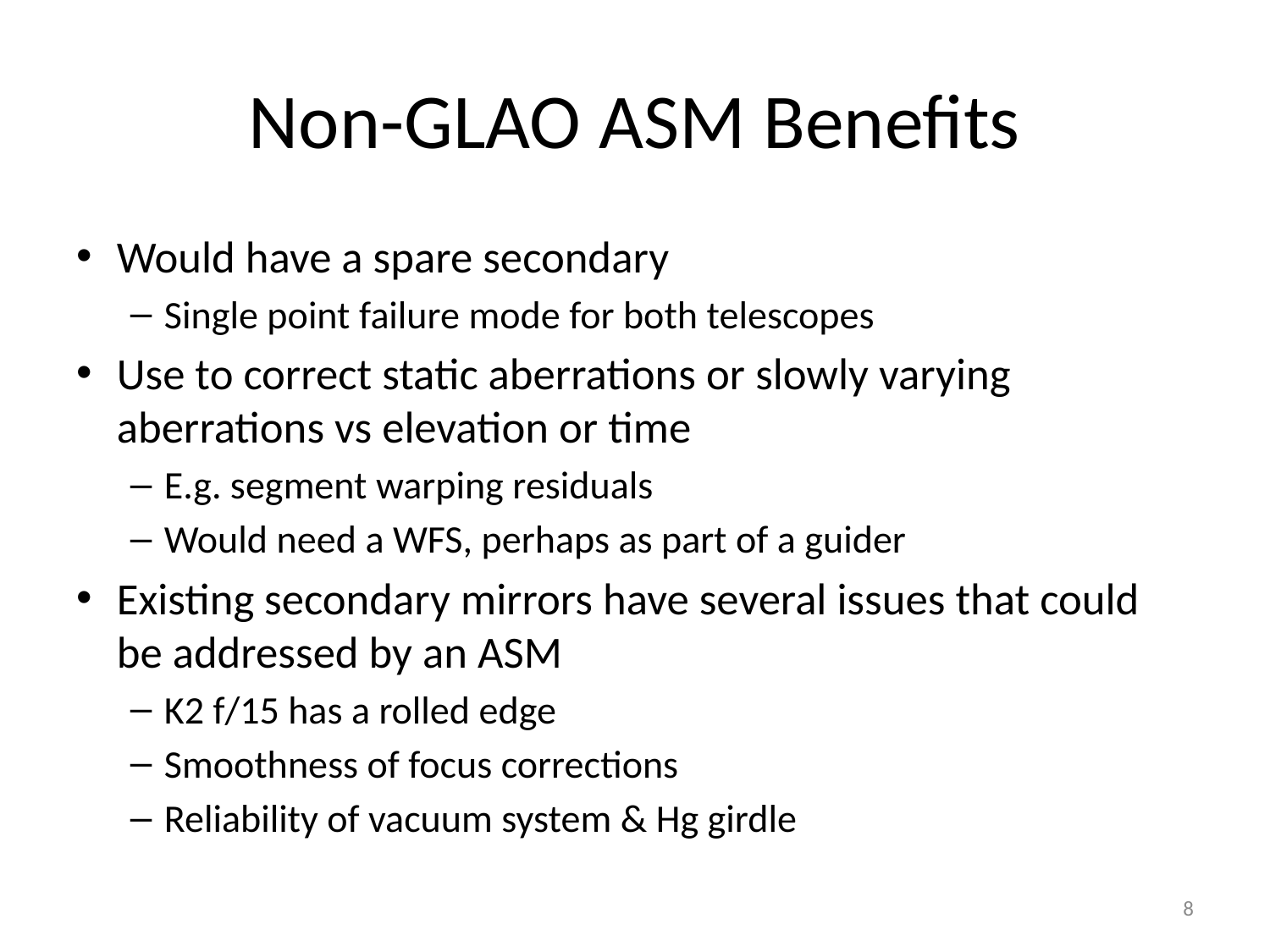

# Non-GLAO ASM Benefits
Would have a spare secondary
Single point failure mode for both telescopes
Use to correct static aberrations or slowly varying aberrations vs elevation or time
E.g. segment warping residuals
Would need a WFS, perhaps as part of a guider
Existing secondary mirrors have several issues that could be addressed by an ASM
K2 f/15 has a rolled edge
Smoothness of focus corrections
Reliability of vacuum system & Hg girdle
8